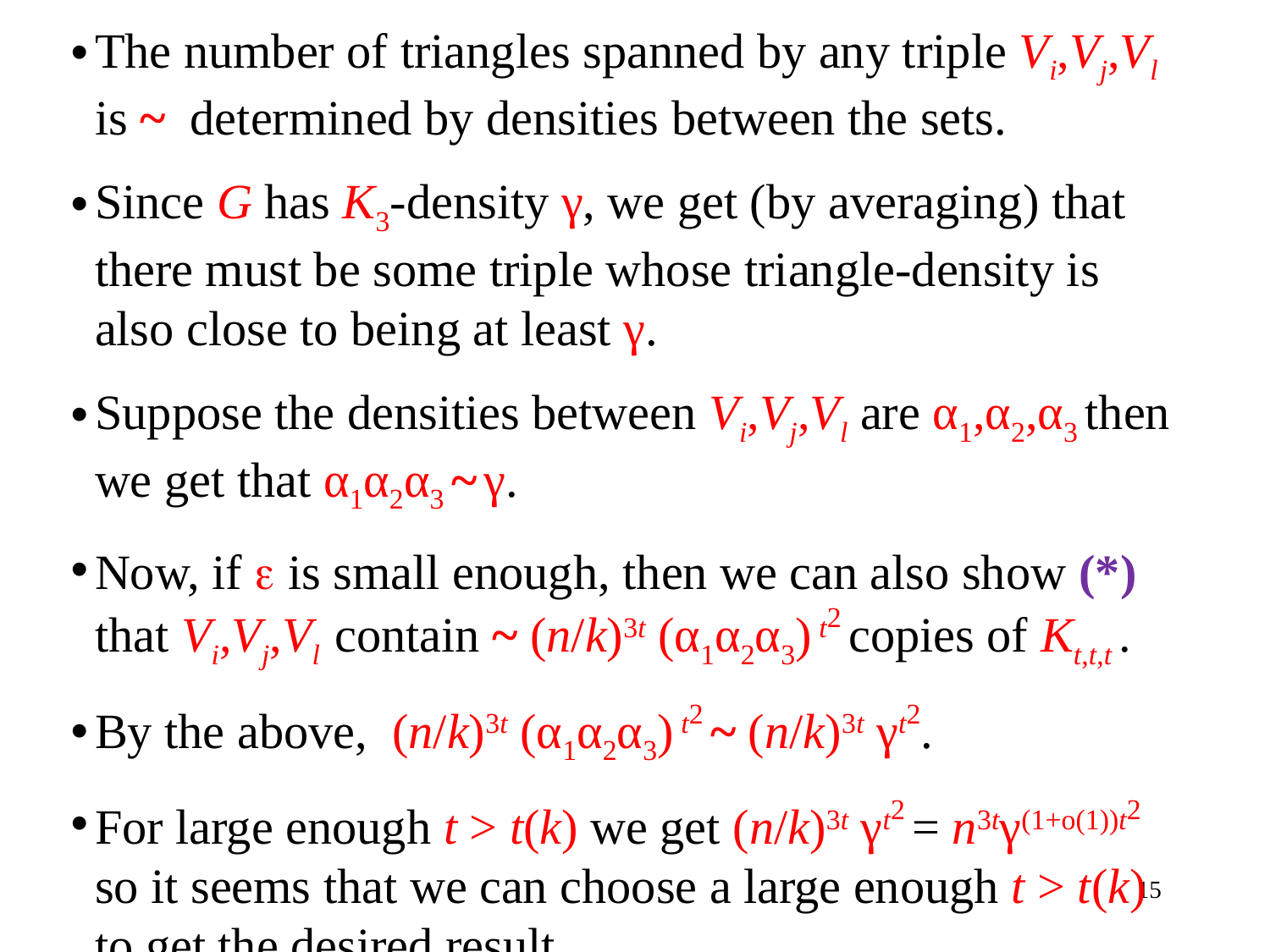

The number of triangles spanned by any triple Vi,Vj,Vl is ~  determined by densities between the sets.
Since G has K3-density γ, we get (by averaging) that there must be some triple whose triangle-density is also close to being at least γ.
Suppose the densities between Vi,Vj,Vl are α1,α2,α3 then we get that α1α2α3 ~ γ.
Now, if ε is small enough, then we can also show (*) that Vi,Vj,Vl  contain ~ (n/k)3t (α1α2α3) t2 copies of Kt,t,t .
By the above,  (n/k)3t (α1α2α3) t2 ~ (n/k)3t γt2.
For large enough t > t(k) we get (n/k)3t γt2 = n3tγ(1+o(1))t2 so it seems that we can choose a large enough t > t(k) to get the desired result.
15